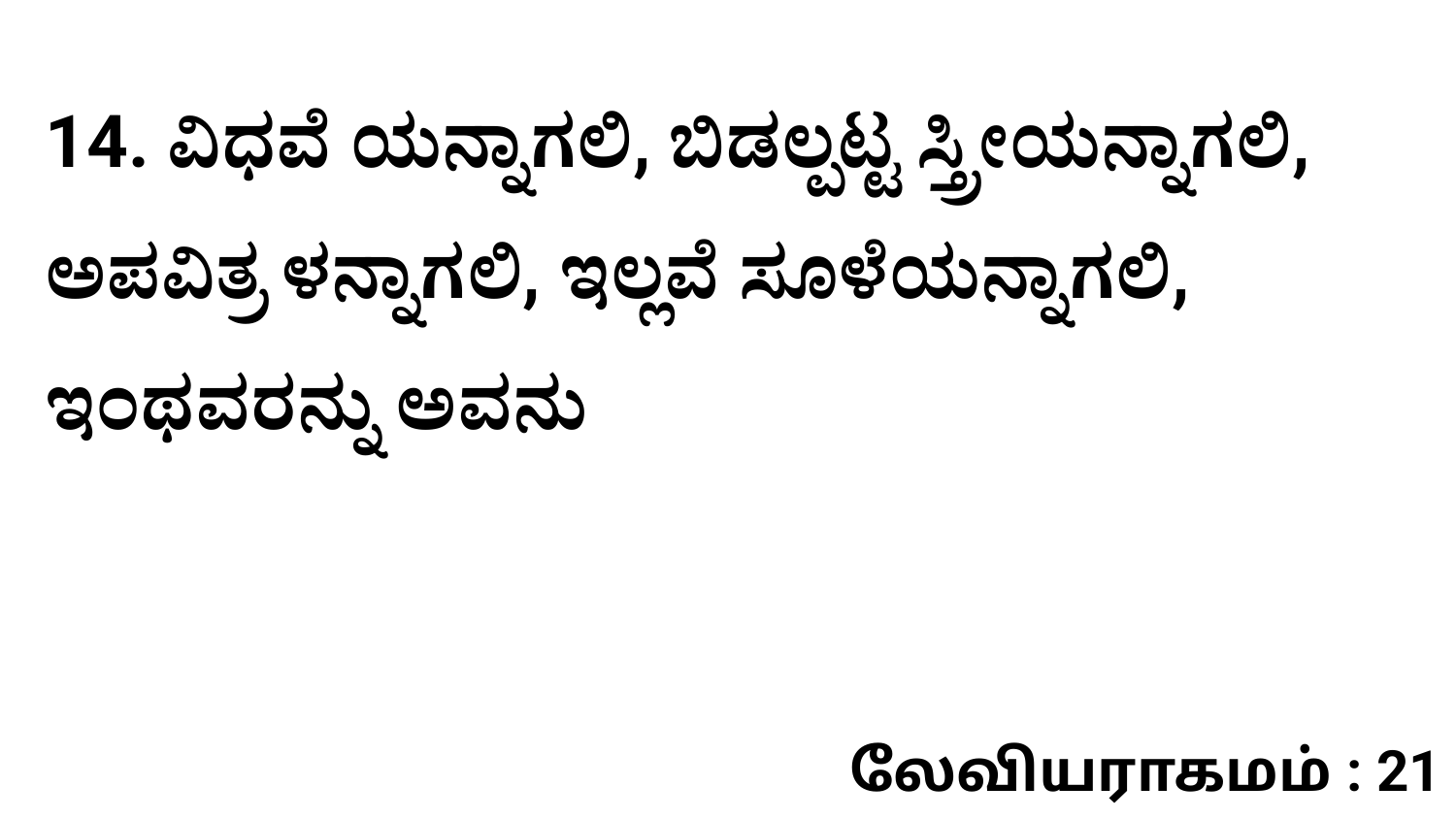

14. ವಿಧವೆ ಯನ್ನಾಗಲಿ, ಬಿಡಲ್ಪಟ್ಟ ಸ್ತ್ರೀಯನ್ನಾಗಲಿ, ಅಪವಿತ್ರ ಳನ್ನಾಗಲಿ, ಇಲ್ಲವೆ ಸೂಳೆಯನ್ನಾಗಲಿ, ಇಂಥವರನ್ನು ಅವನು
லேவியராகமம் : 21